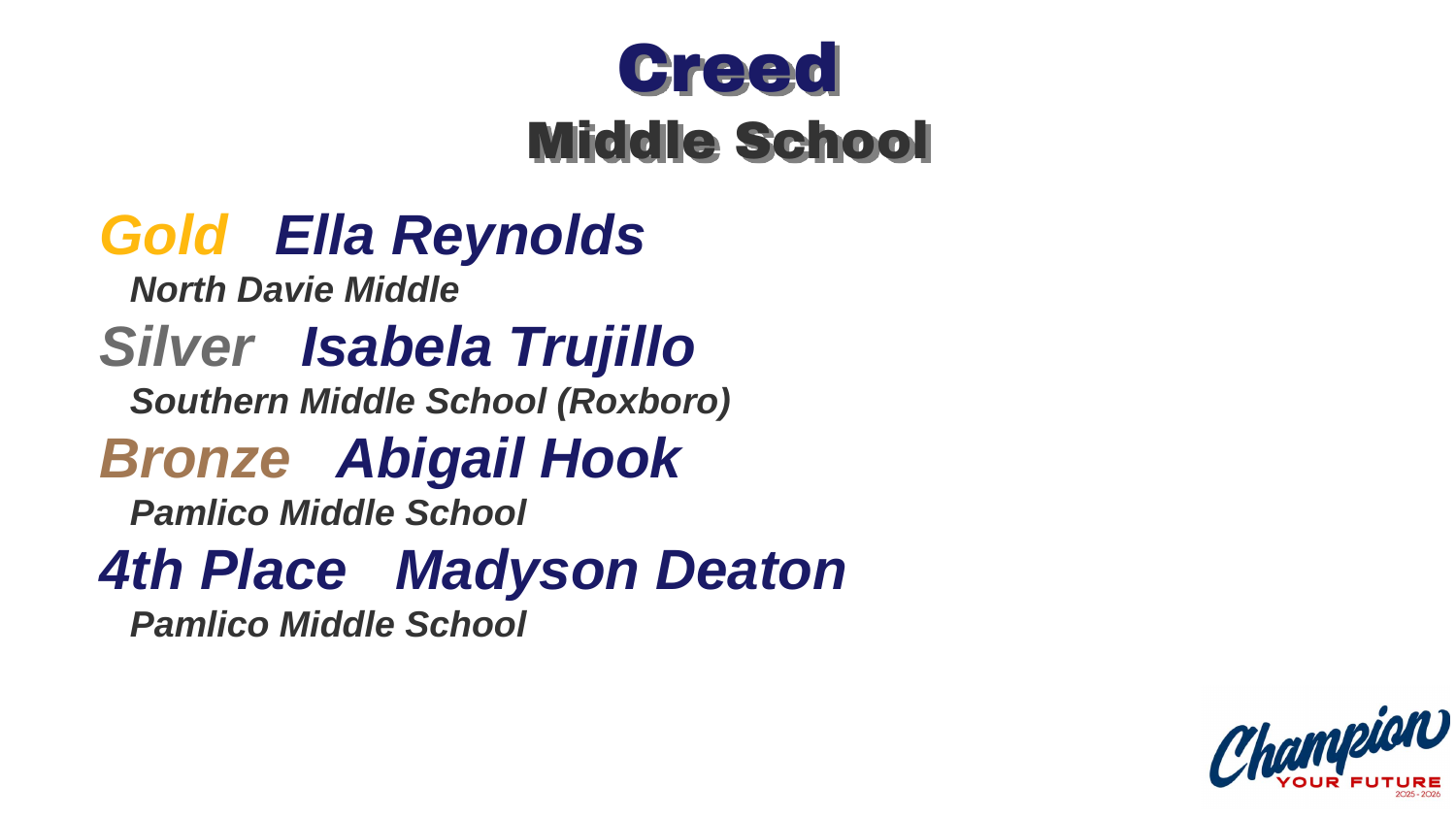

# Creed Middle School
Gold   Ella Reynolds
   North Davie Middle
Silver   Isabela Trujillo
   Southern Middle School (Roxboro)
Bronze   Abigail Hook
   Pamlico Middle School
4th Place   Madyson Deaton
   Pamlico Middle School